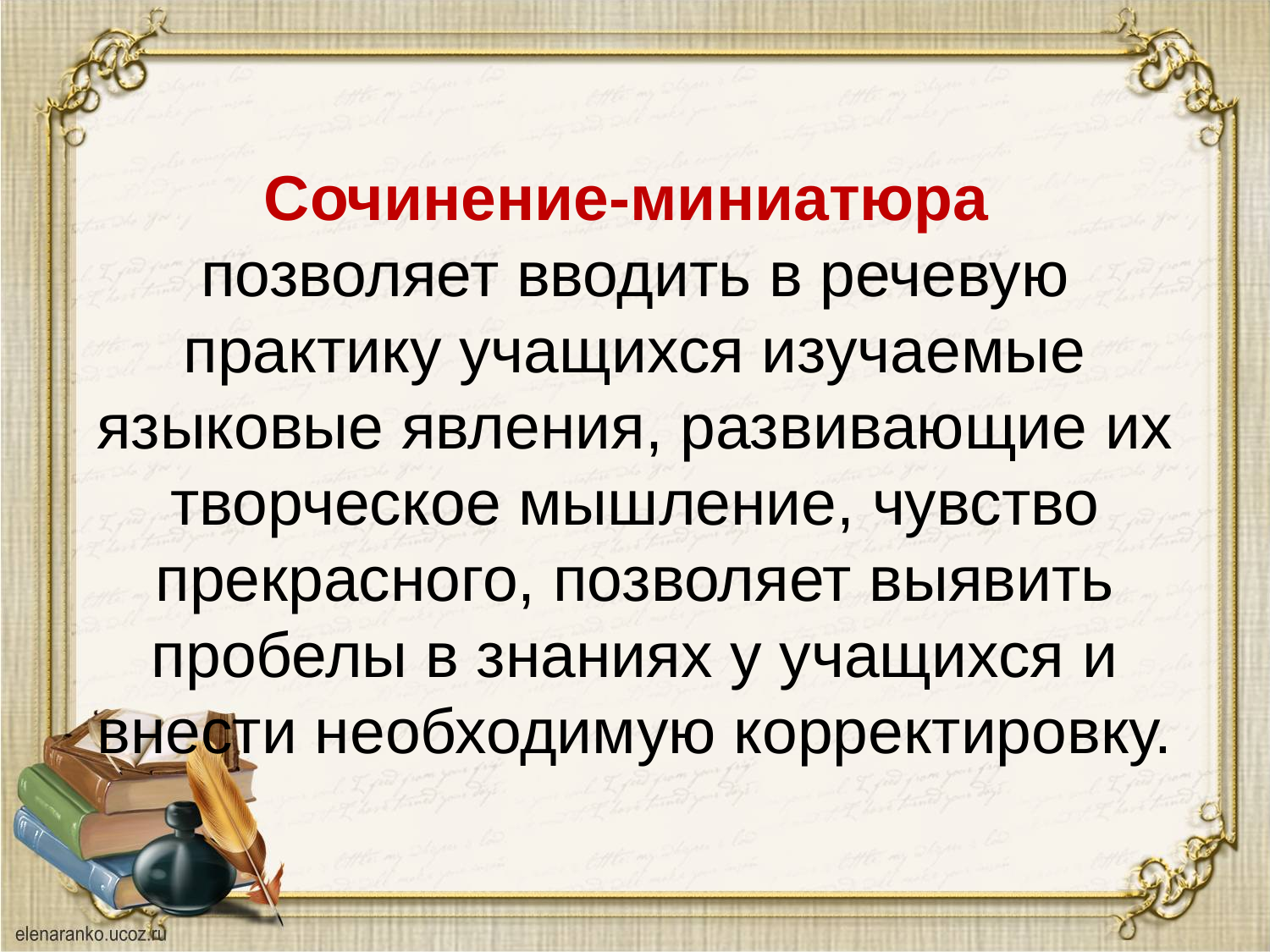

# Сочинение-миниатюра позволяет вводить в речевую практику учащихся изучаемые языковые явления, развивающие их творческое мышление, чувство прекрасного, позволяет выявить пробелы в знаниях у учащихся и внести необходимую корректировку.